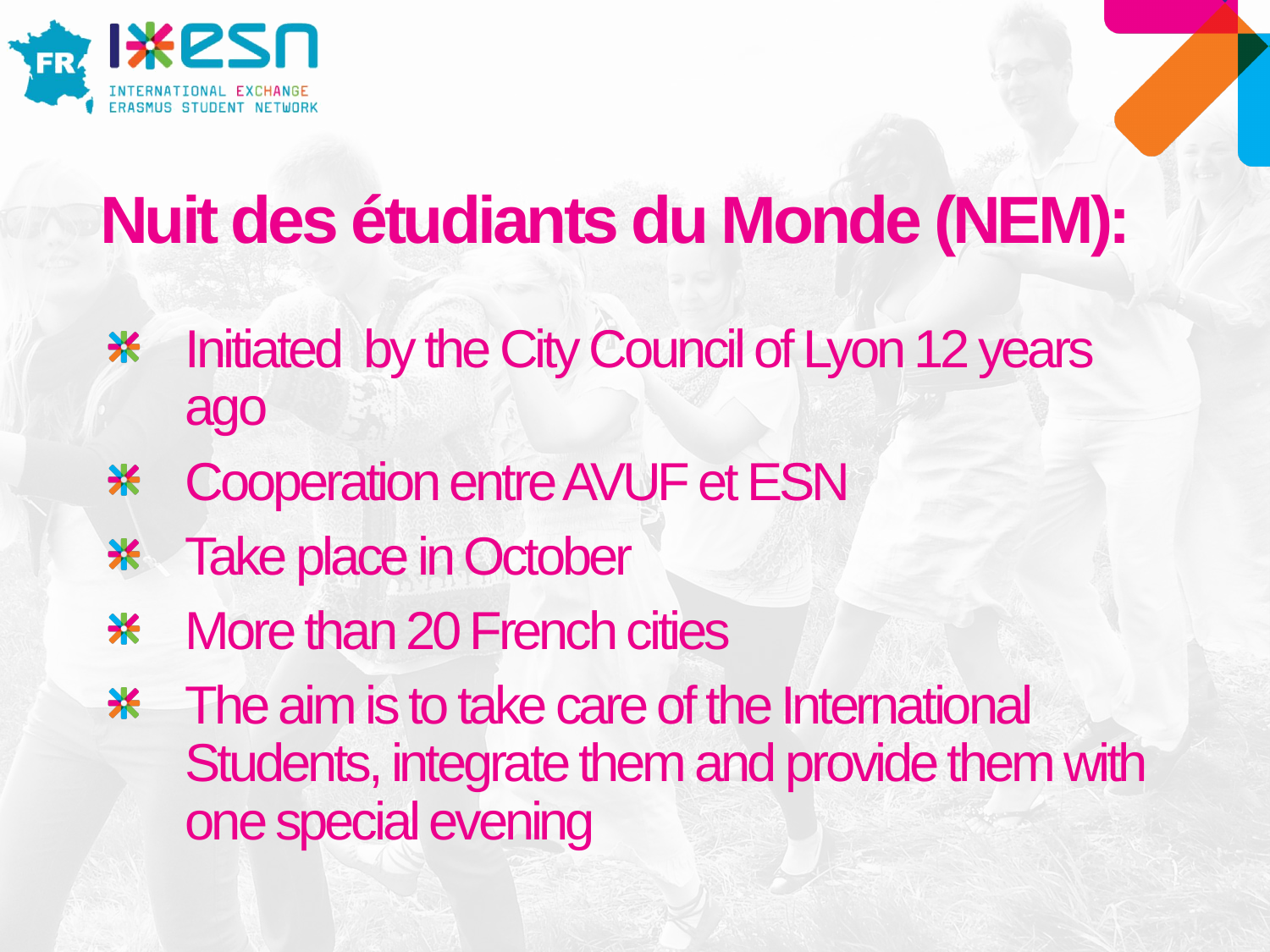

# Nuit des étudiants du Monde (NEM):
Initiated  by the City Council of Lyon 12 years ago
Cooperation entre AVUF et ESN
Take place in October
More than 20 French cities
The aim is to take care of the International Students, integrate them and provide them with one special evening